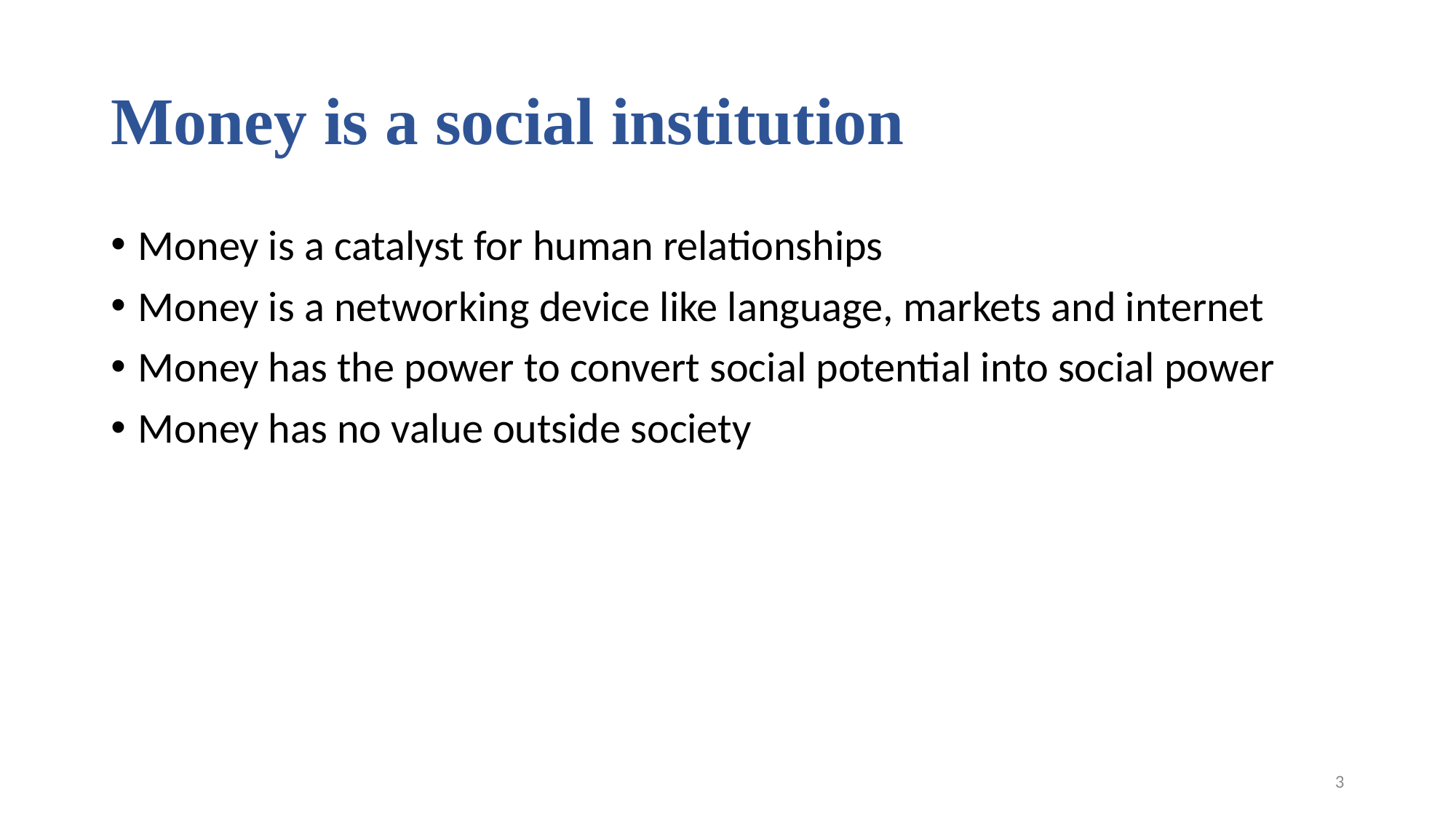

# Money is a social institution
Money is a catalyst for human relationships
Money is a networking device like language, markets and internet
Money has the power to convert social potential into social power
Money has no value outside society
3